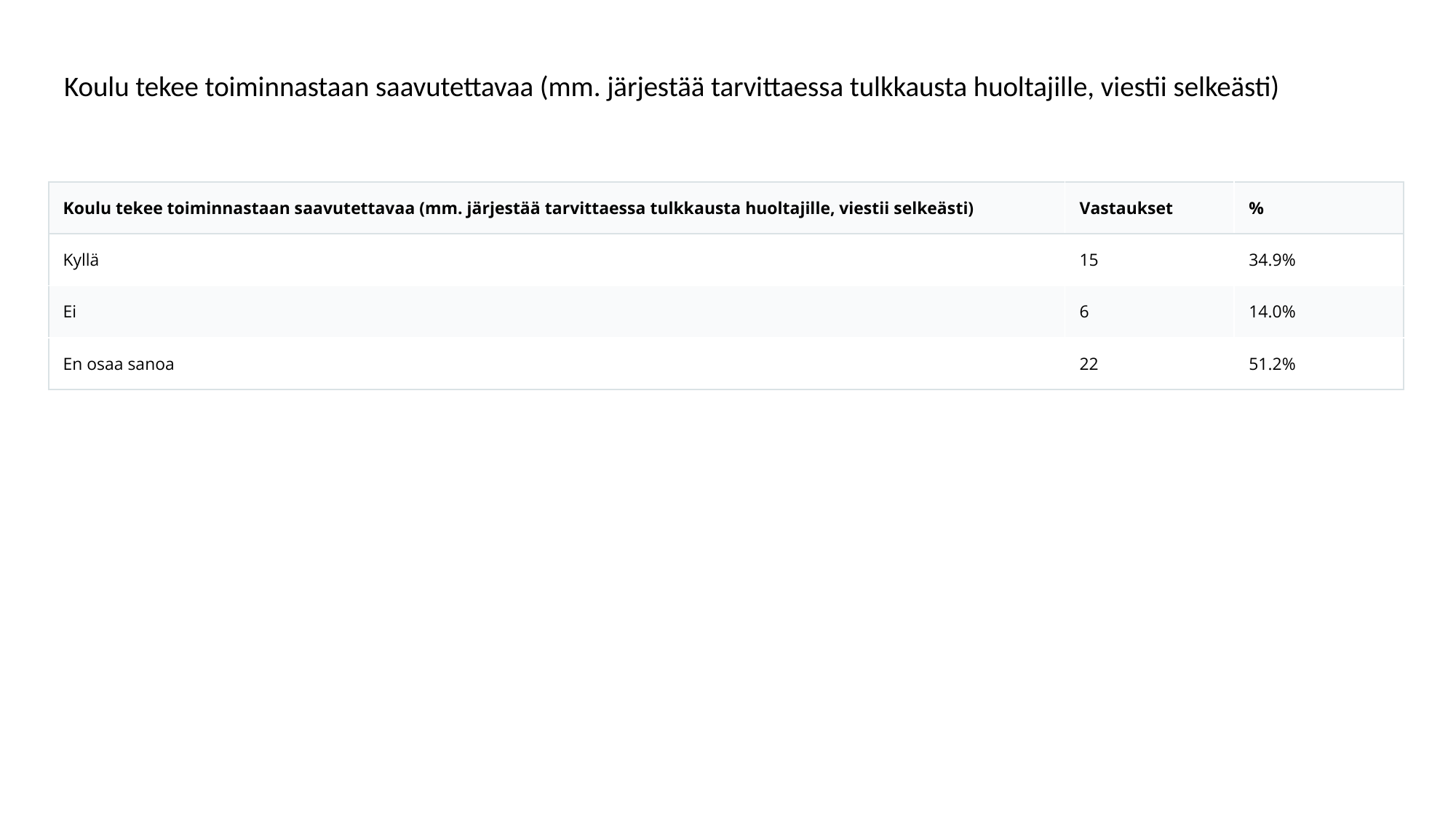

# Koulu tekee toiminnastaan saavutettavaa (mm. järjestää tarvittaessa tulkkausta huoltajille, viestii selkeästi)
| Koulu tekee toiminnastaan saavutettavaa (mm. järjestää tarvittaessa tulkkausta huoltajille, viestii selkeästi) | Vastaukset | % |
| --- | --- | --- |
| Kyllä | 15 | 34.9% |
| Ei | 6 | 14.0% |
| En osaa sanoa | 22 | 51.2% |